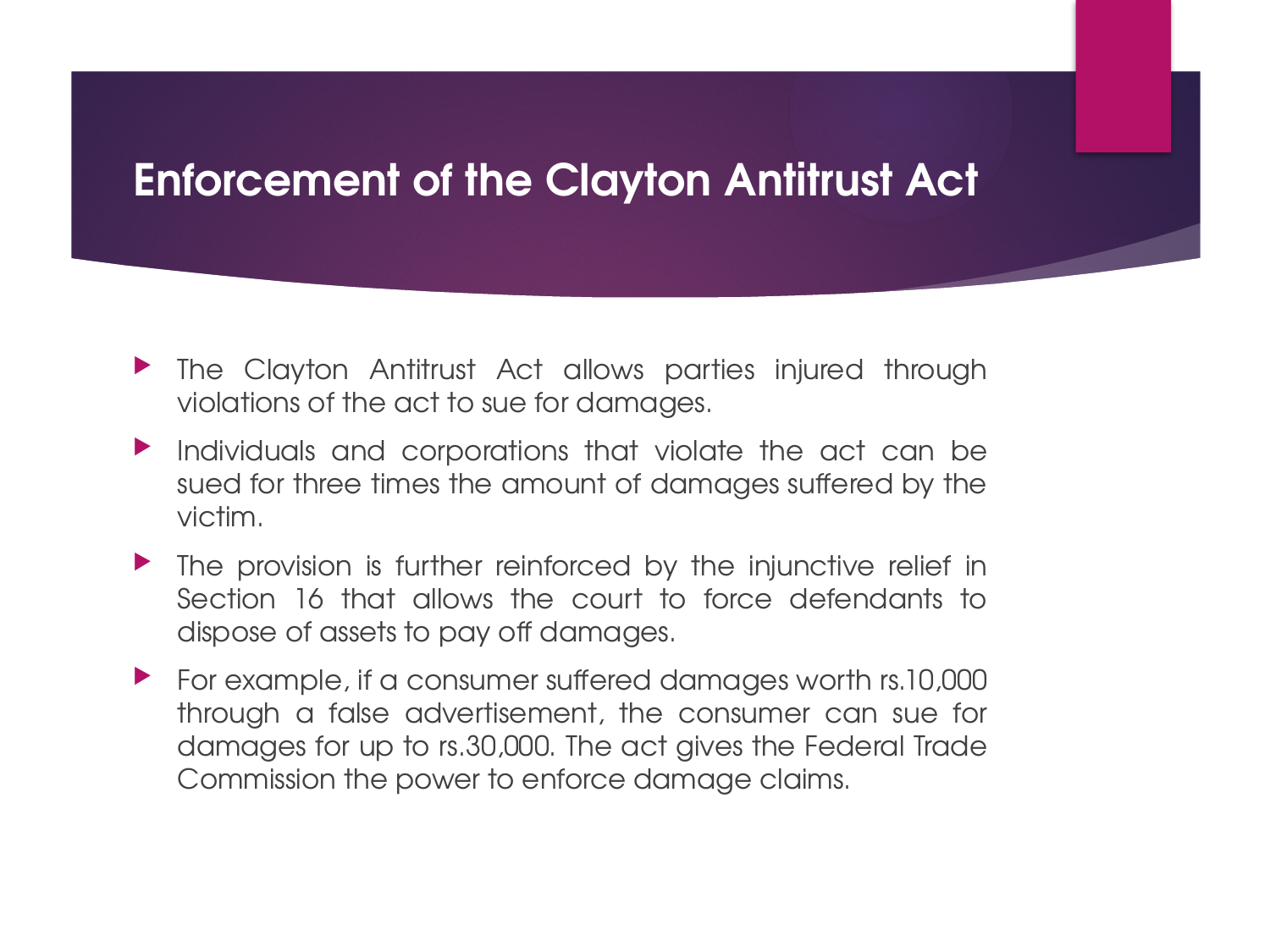

# Enforcement of the Clayton Antitrust Act
The Clayton Antitrust Act allows parties injured through violations of the act to sue for damages.
Individuals and corporations that violate the act can be sued for three times the amount of damages suffered by the victim.
The provision is further reinforced by the injunctive relief in Section 16 that allows the court to force defendants to dispose of assets to pay off damages.
For example, if a consumer suffered damages worth rs.10,000 through a false advertisement, the consumer can sue for damages for up to rs.30,000. The act gives the Federal Trade Commission the power to enforce damage claims.